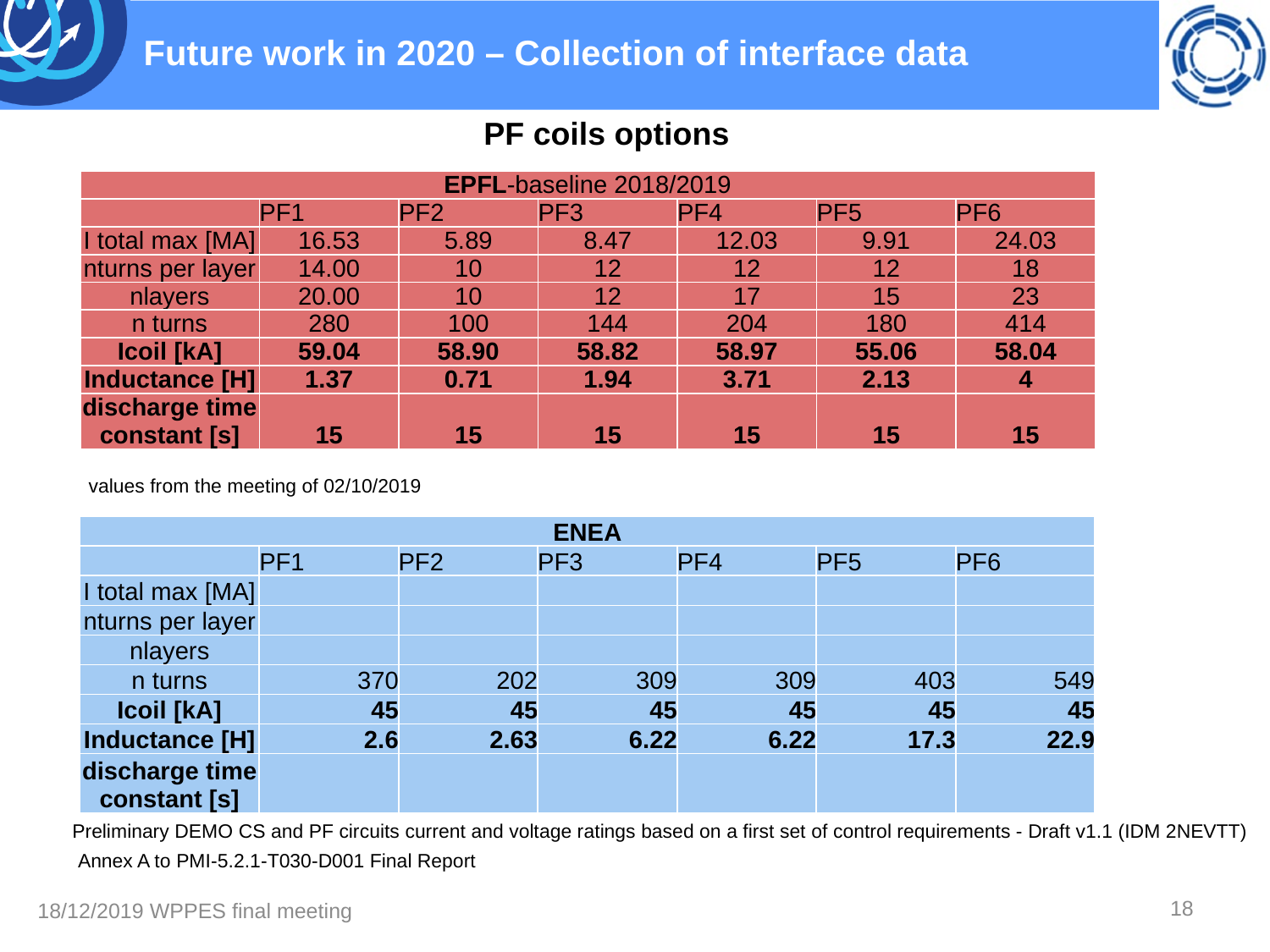

# Future work in 2020 – Collection of interface data
PF coils options
| EPFL-baseline 2018/2019 |  |  |  |  |  |  |
| --- | --- | --- | --- | --- | --- | --- |
|  | PF1 | PF2 | PF3 | PF4 | PF5 | PF6 |
| I total max [MA] | 16.53 | 5.89 | 8.47 | 12.03 | 9.91 | 24.03 |
| nturns per layer | 14.00 | 10 | 12 | 12 | 12 | 18 |
| nlayers | 20.00 | 10 | 12 | 17 | 15 | 23 |
| n turns | 280 | 100 | 144 | 204 | 180 | 414 |
| Icoil [kA] | 59.04 | 58.90 | 58.82 | 58.97 | 55.06 | 58.04 |
| Inductance [H] | 1.37 | 0.71 | 1.94 | 3.71 | 2.13 | 4 |
| discharge time constant [s] | 15 | 15 | 15 | 15 | 15 | 15 |
values from the meeting of 02/10/2019
| ENEA |  |  |  |  |  |  |
| --- | --- | --- | --- | --- | --- | --- |
|  | PF1 | PF2 | PF3 | PF4 | PF5 | PF6 |
| I total max [MA] |  |  |  |  |  |  |
| nturns per layer |  |  |  |  |  |  |
| nlayers |  |  |  |  |  |  |
| n turns | 370 | 202 | 309 | 309 | 403 | 549 |
| Icoil [kA] | 45 | 45 | 45 | 45 | 45 | 45 |
| Inductance [H] | 2.6 | 2.63 | 6.22 | 6.22 | 17.3 | 22.9 |
| discharge time constant [s] |  |  |  |  |  |  |
Preliminary DEMO CS and PF circuits current and voltage ratings based on a first set of control requirements - Draft v1.1 (IDM 2NEVTT)
Annex A to PMI-5.2.1-T030-D001 Final Report
18
18/12/2019 WPPES final meeting